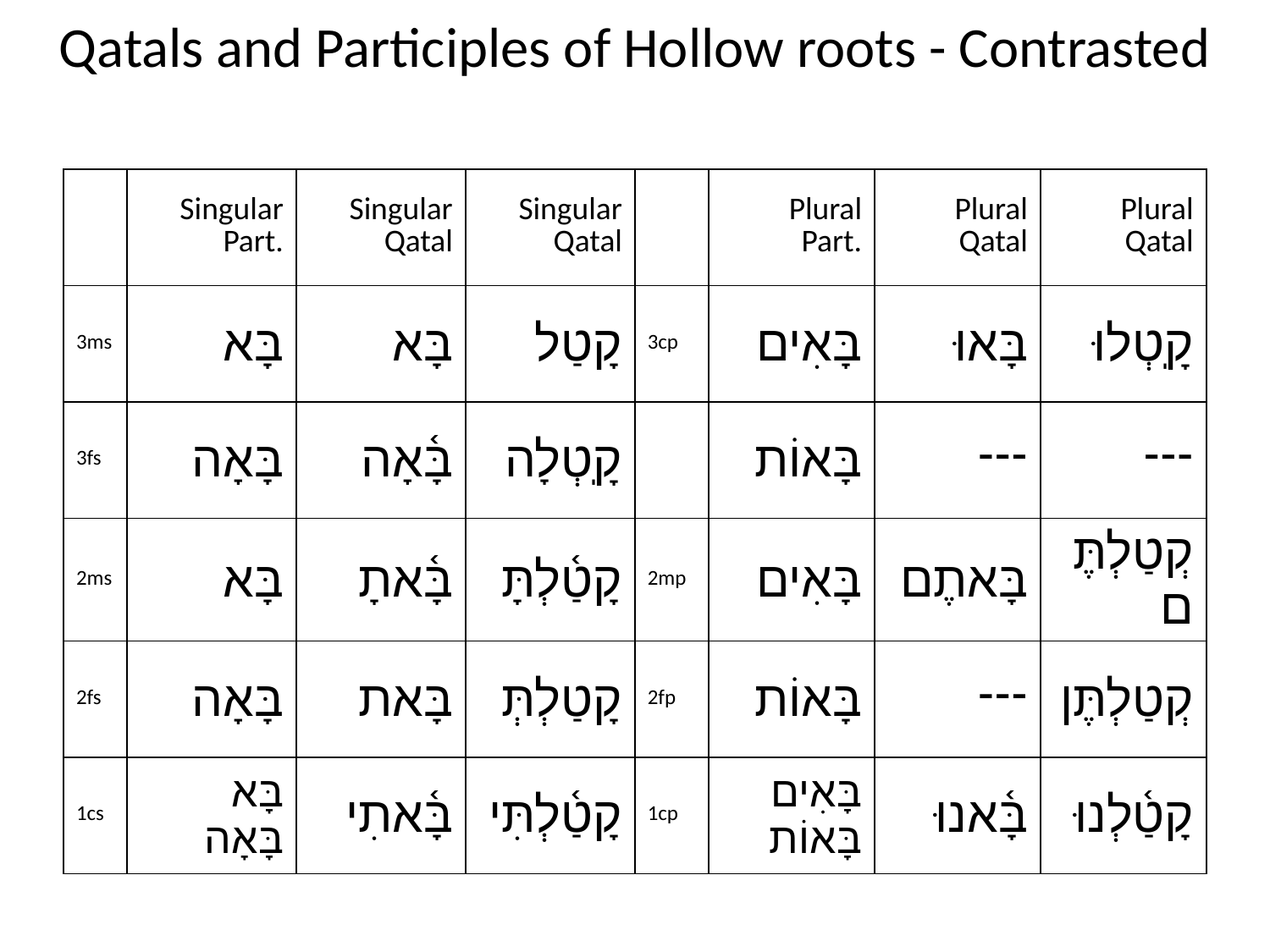

# Qatals and Participles of Hollow roots - Contrasted
|  | Singular Part. | Singular Qatal | Singular Qatal |  | Plural Part. | Plural Qatal | Plural Qatal |
| --- | --- | --- | --- | --- | --- | --- | --- |
| 3ms | בָּא | בָּא | קָטַל | 3cp | בָּאִים | בָּאוּ | קָֽטְלוּ |
| 3fs | בָּאָה | בָּ֫אָה | קָֽטְלָה |  | בָּאוֹת | --- | --- |
| 2ms | בָּא | בָּ֫אתָ | קָטַ֫לְתָּ | 2mp | בָּאִים | בָּאתֶם | קְטַלְתֶּם |
| 2fs | בָּאָה | בָּאת | קָטַלְתְּ | 2fp | בָּאוֹת | --- | קְטַלְתֶּן |
| 1cs | בָּא בָּאָה | בָּ֫אתִי | קָטַ֫לְתִּי | 1cp | בָּאִים בָּאוֹת | בָּ֫אנוּ | קָטַ֫לְנוּ |